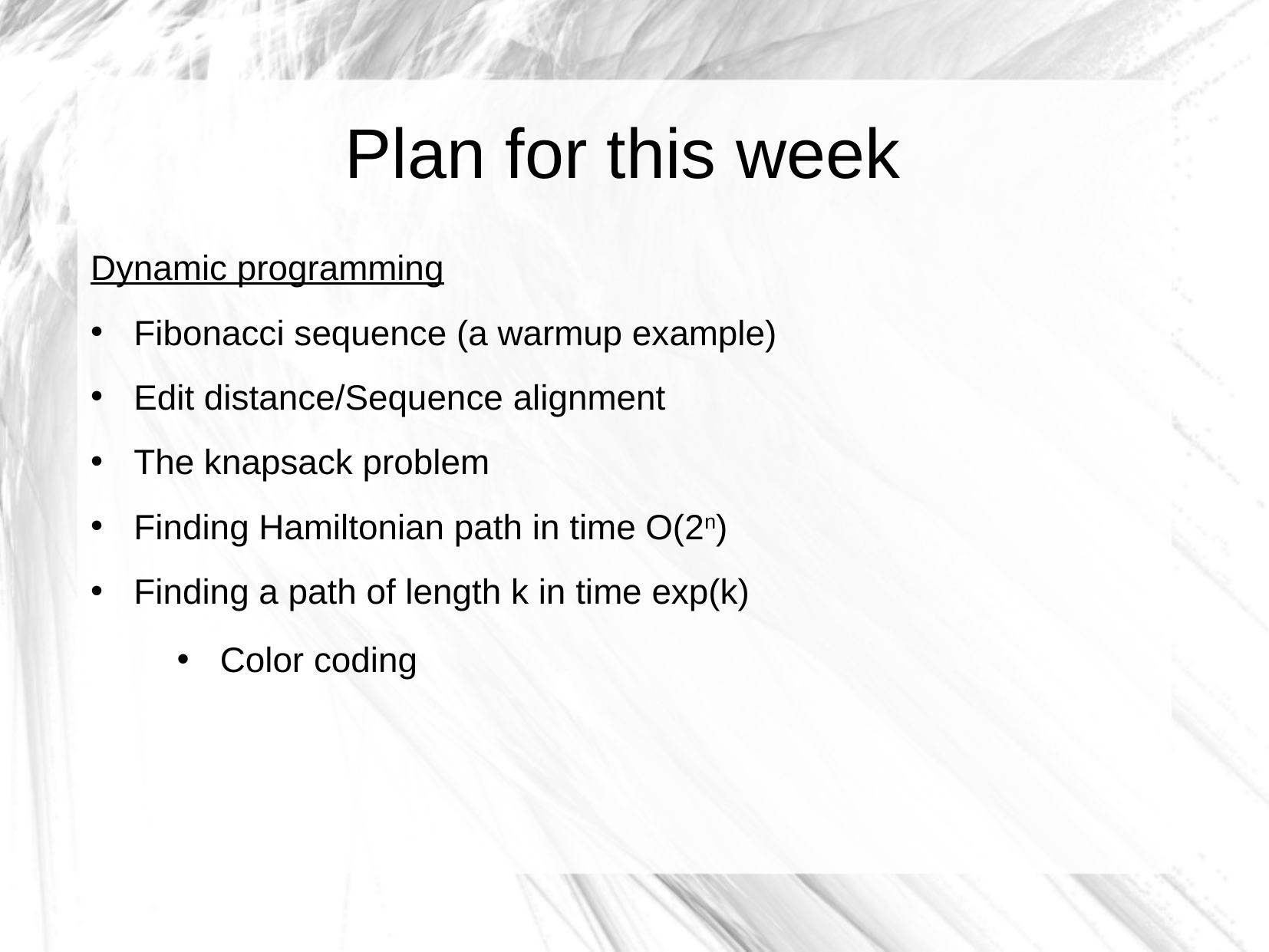

Plan for this week
Dynamic programming
Fibonacci sequence (a warmup example)
Edit distance/Sequence alignment
The knapsack problem
Finding Hamiltonian path in time O(2n)
Finding a path of length k in time exp(k)
Color coding